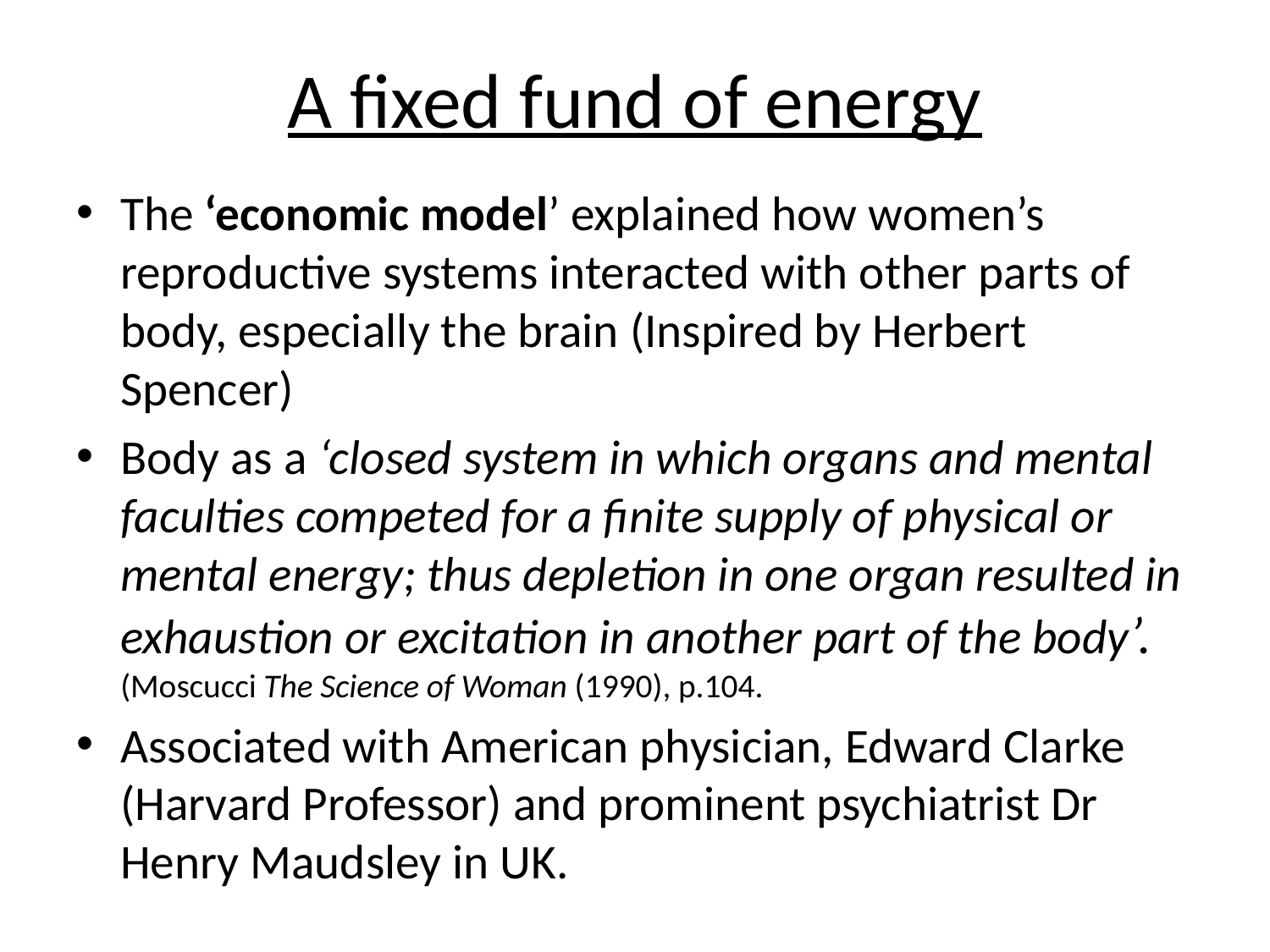

# A fixed fund of energy
The ‘economic model’ explained how women’s reproductive systems interacted with other parts of body, especially the brain (Inspired by Herbert Spencer)
Body as a ‘closed system in which organs and mental faculties competed for a finite supply of physical or mental energy; thus depletion in one organ resulted in exhaustion or excitation in another part of the body’.(Moscucci The Science of Woman (1990), p.104.
Associated with American physician, Edward Clarke (Harvard Professor) and prominent psychiatrist Dr Henry Maudsley in UK.